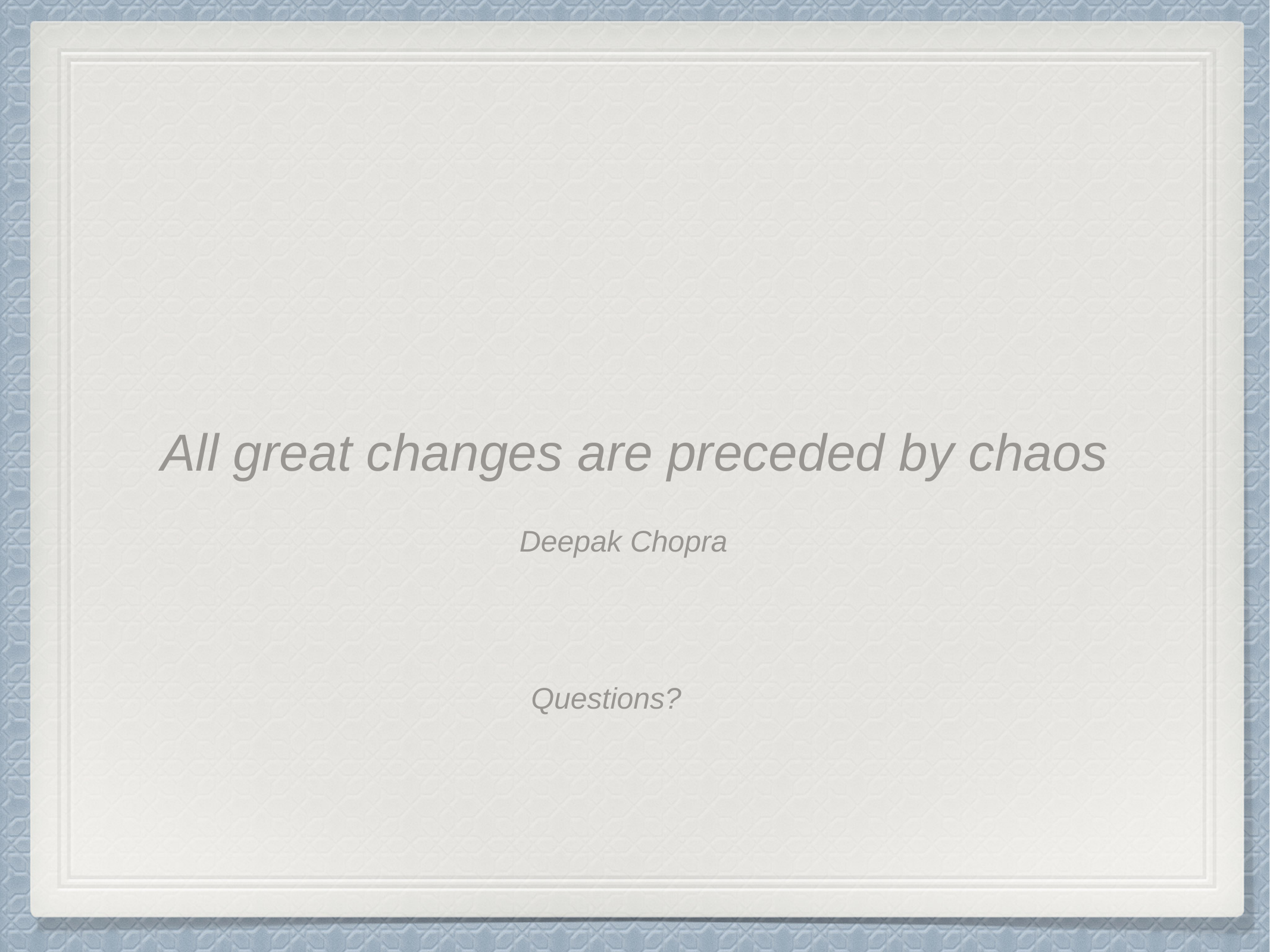

All great changes are preceded by chaos
Deepak Chopra
Questions?